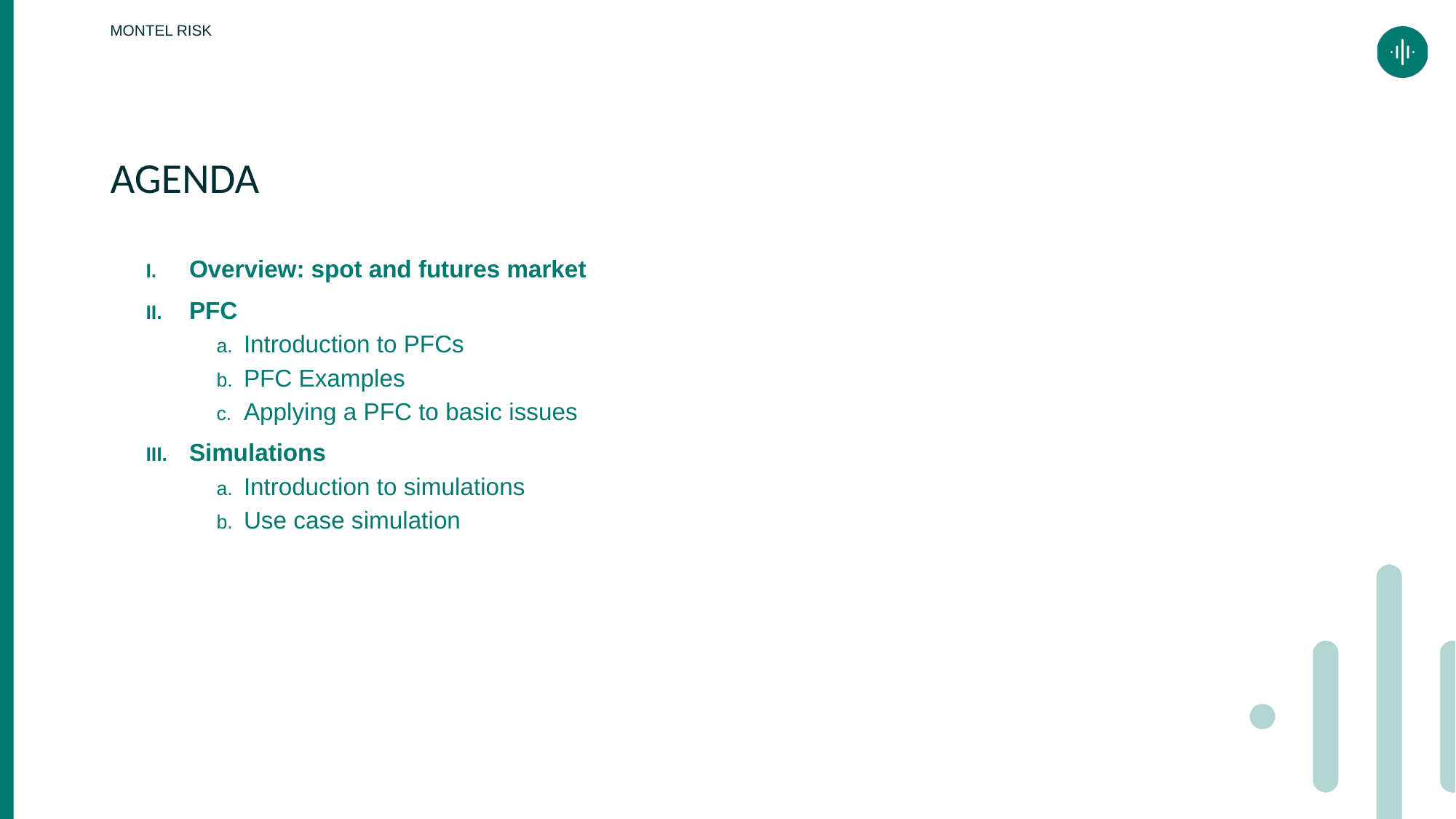

AGENDA

Overview: spot and futures market
PFC
Introduction to PFCs
PFC Examples
Applying a PFC to basic issues
Simulations
Introduction to simulations
Use case simulation